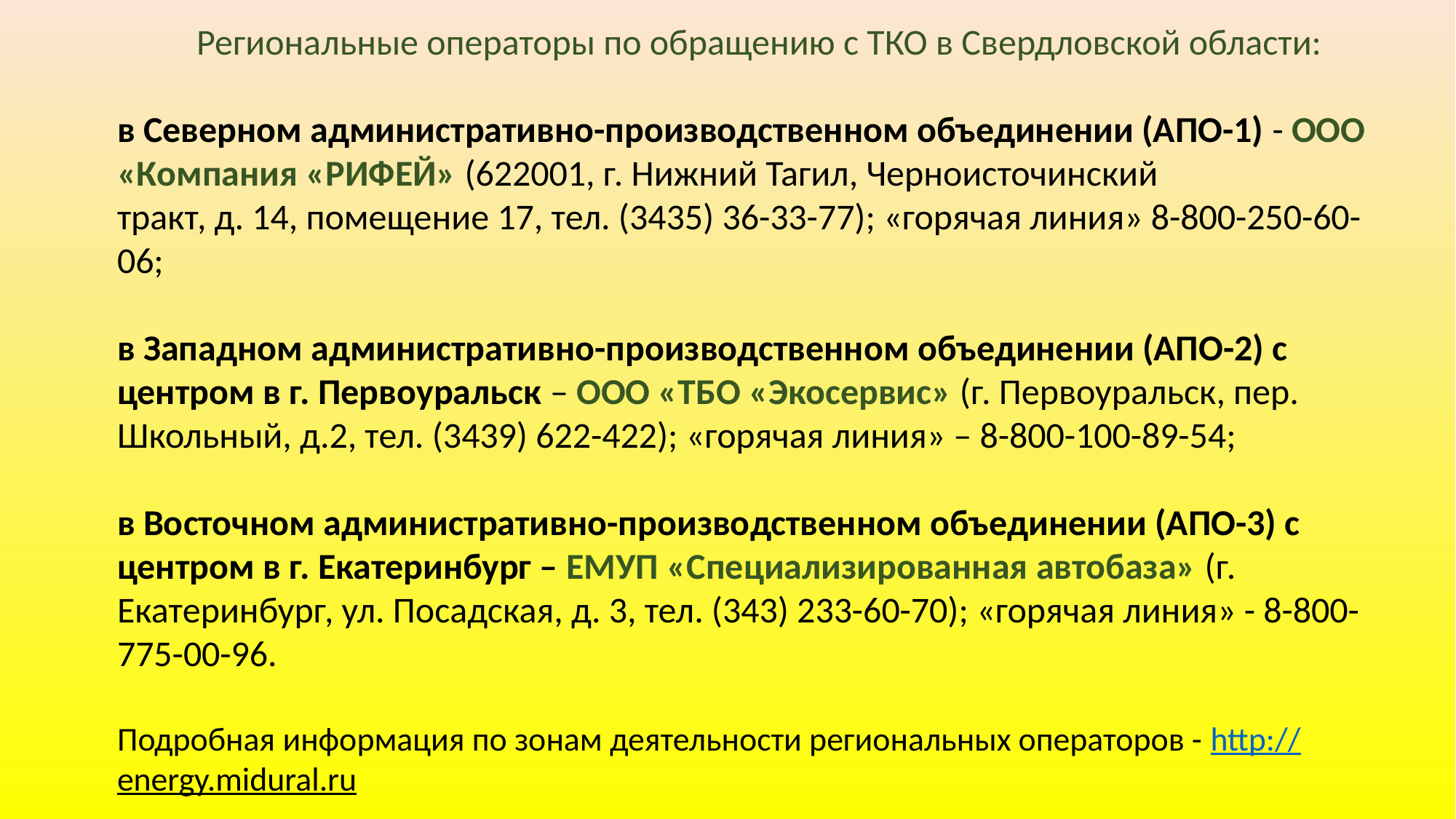

Региональные операторы по обращению с ТКО в Свердловской области:

в Северном административно-производственном объединении (АПО-1) - ООО «Компания «РИФЕЙ» (622001, г. Нижний Тагил, Черноисточинский
тракт, д. 14, помещение 17, тел. (3435) 36-33-77); «горячая линия» 8-800-250-60-06;

в Западном административно-производственном объединении (АПО-2) с центром в г. Первоуральск – ООО «ТБО «Экосервис» (г. Первоуральск, пер. Школьный, д.2, тел. (3439) 622-422); «горячая линия» – 8-800-100-89-54;

в Восточном административно-производственном объединении (АПО-3) с центром в г. Екатеринбург – ЕМУП «Специализированная автобаза» (г. Екатеринбург, ул. Посадская, д. 3, тел. (343) 233-60-70); «горячая линия» - 8-800-775-00-96.

Подробная информация по зонам деятельности региональных операторов - http://energy.midural.ru